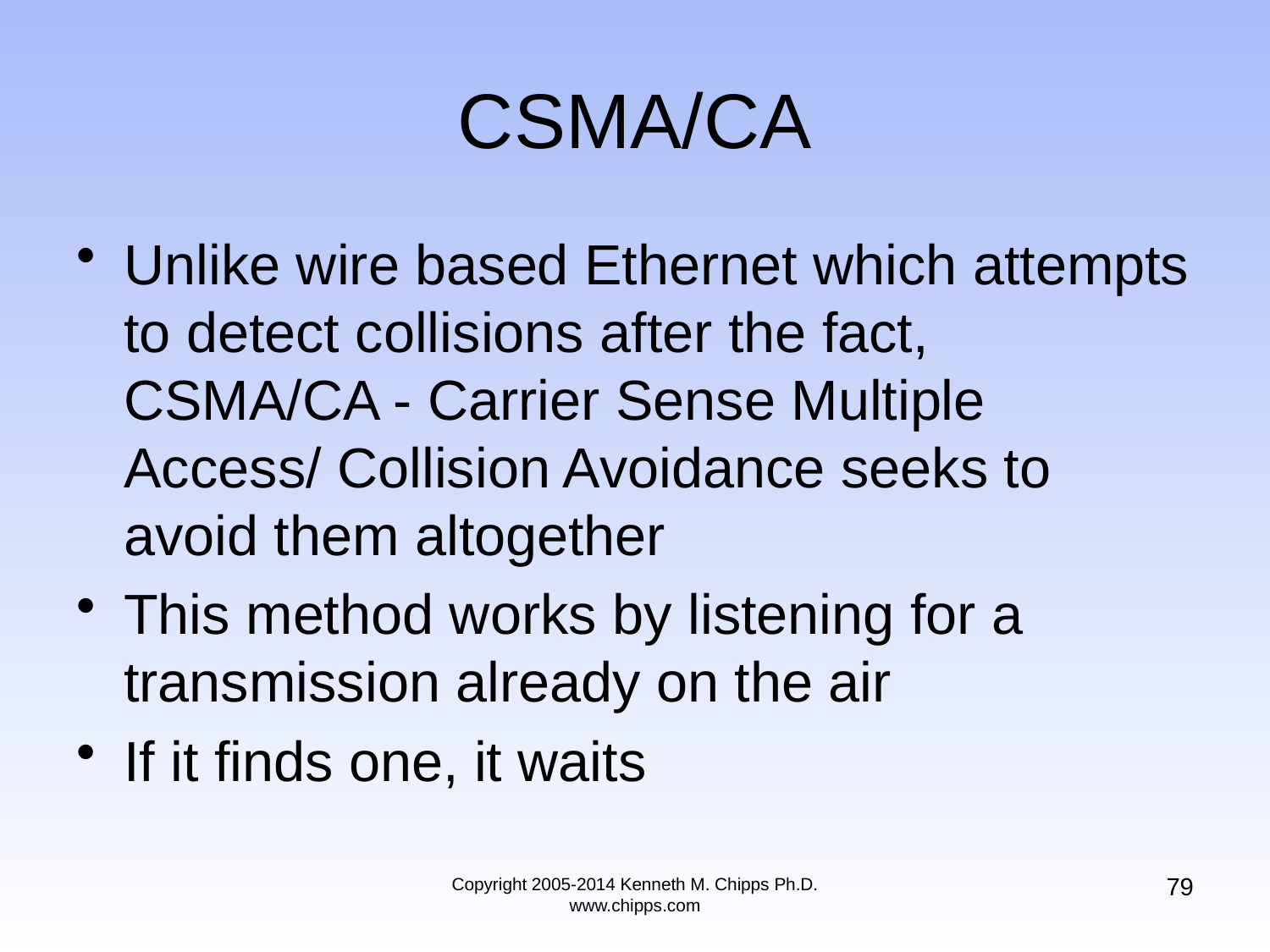

# CSMA/CA
Unlike wire based Ethernet which attempts to detect collisions after the fact, CSMA/CA - Carrier Sense Multiple Access/ Collision Avoidance seeks to avoid them altogether
This method works by listening for a transmission already on the air
If it finds one, it waits
79
Copyright 2005-2014 Kenneth M. Chipps Ph.D. www.chipps.com